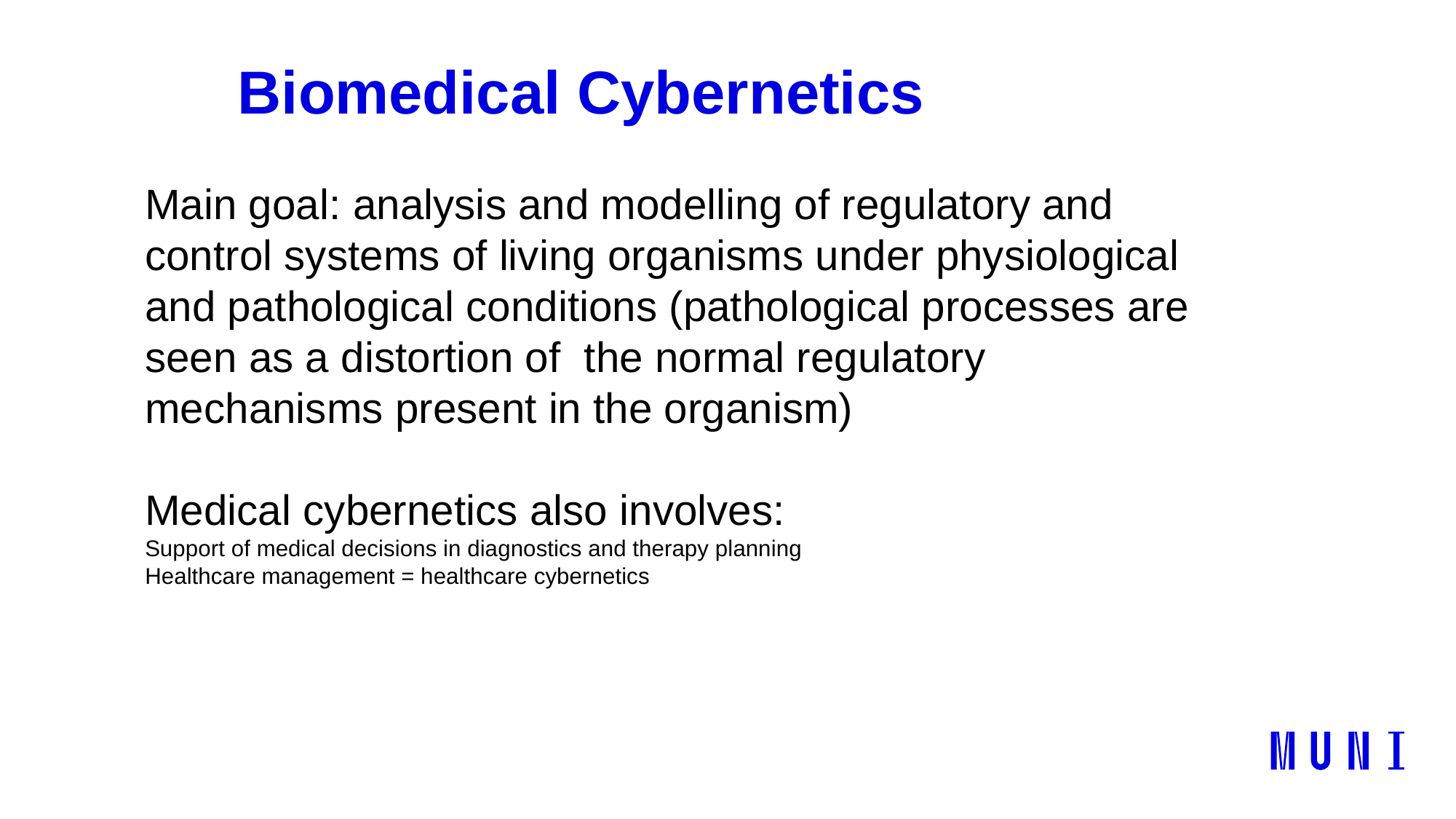

# Biomedical Cybernetics
Main goal: analysis and modelling of regulatory and control systems of living organisms under physiological and pathological conditions (pathological processes are seen as a distortion of  the normal regulatory mechanisms present in the organism)

Medical cybernetics also involves:
Support of medical decisions in diagnostics and therapy planning
Healthcare management = healthcare cybernetics